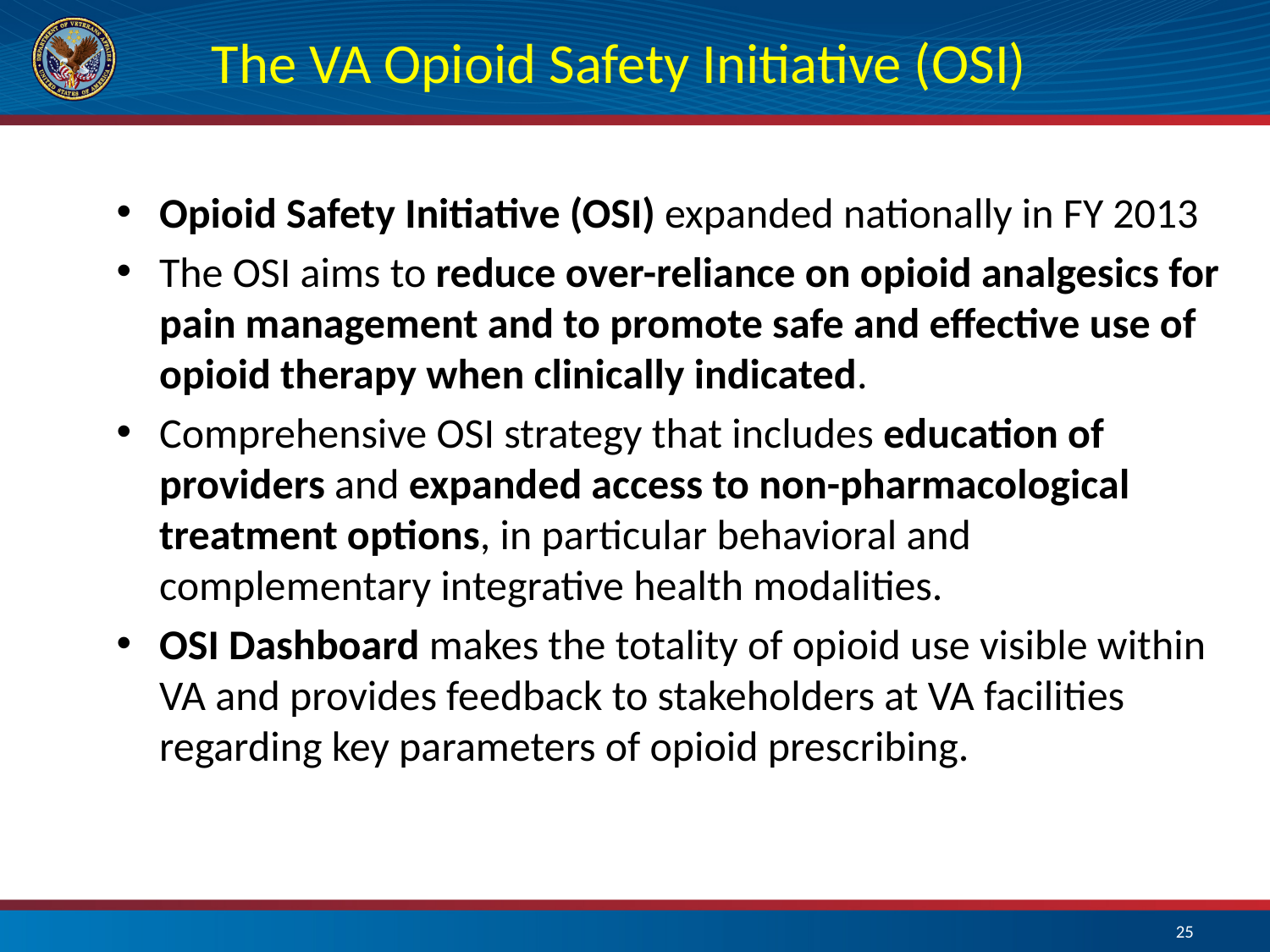

# The VA Opioid Safety Initiative (OSI)
Opioid Safety Initiative (OSI) expanded nationally in FY 2013
The OSI aims to reduce over-reliance on opioid analgesics for pain management and to promote safe and effective use of opioid therapy when clinically indicated.
Comprehensive OSI strategy that includes education of providers and expanded access to non-pharmacological treatment options, in particular behavioral and complementary integrative health modalities.
OSI Dashboard makes the totality of opioid use visible within VA and provides feedback to stakeholders at VA facilities regarding key parameters of opioid prescribing.
25